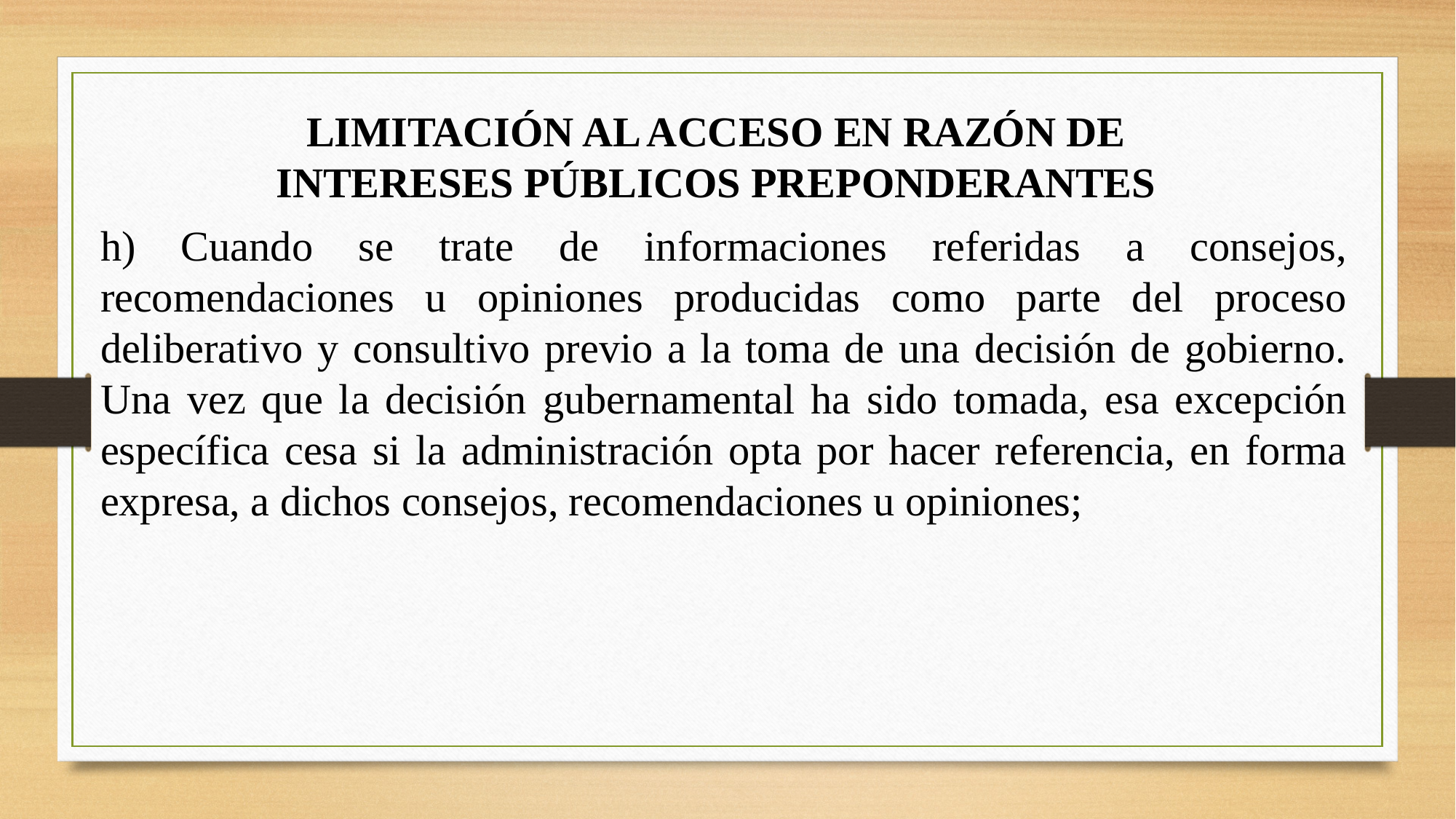

LIMITACIÓN AL ACCESO EN RAZÓN DE INTERESES PÚBLICOS PREPONDERANTES
h) Cuando se trate de informaciones referidas a consejos, recomendaciones u opiniones producidas como parte del proceso deliberativo y consultivo previo a la toma de una decisión de gobierno. Una vez que la decisión gubernamental ha sido tomada, esa excepción específica cesa si la administración opta por hacer referencia, en forma expresa, a dichos consejos, recomendaciones u opiniones;